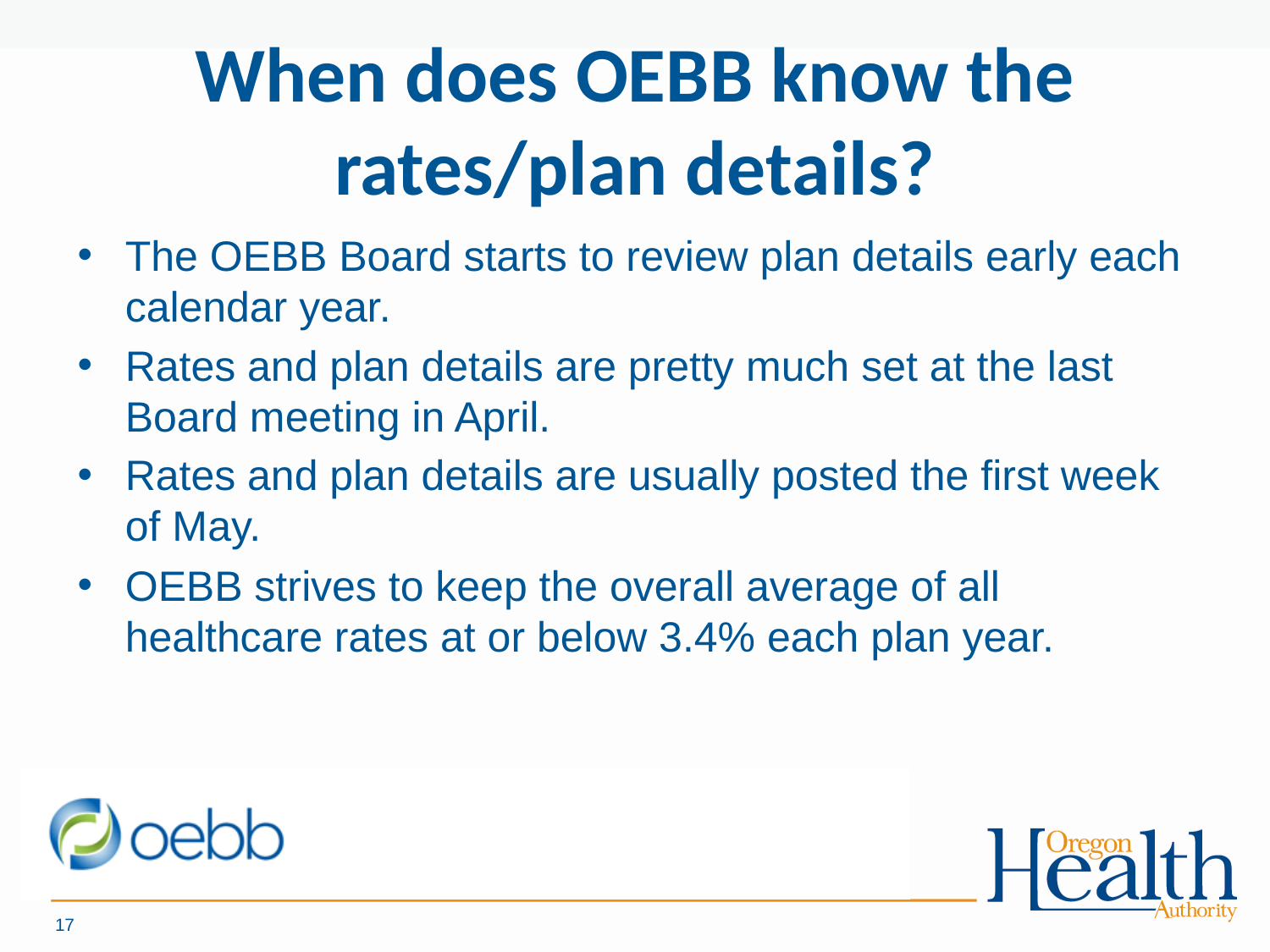

# When does OEBB know the rates/plan details?
The OEBB Board starts to review plan details early each calendar year.
Rates and plan details are pretty much set at the last Board meeting in April.
Rates and plan details are usually posted the first week of May.
OEBB strives to keep the overall average of all healthcare rates at or below 3.4% each plan year.
17